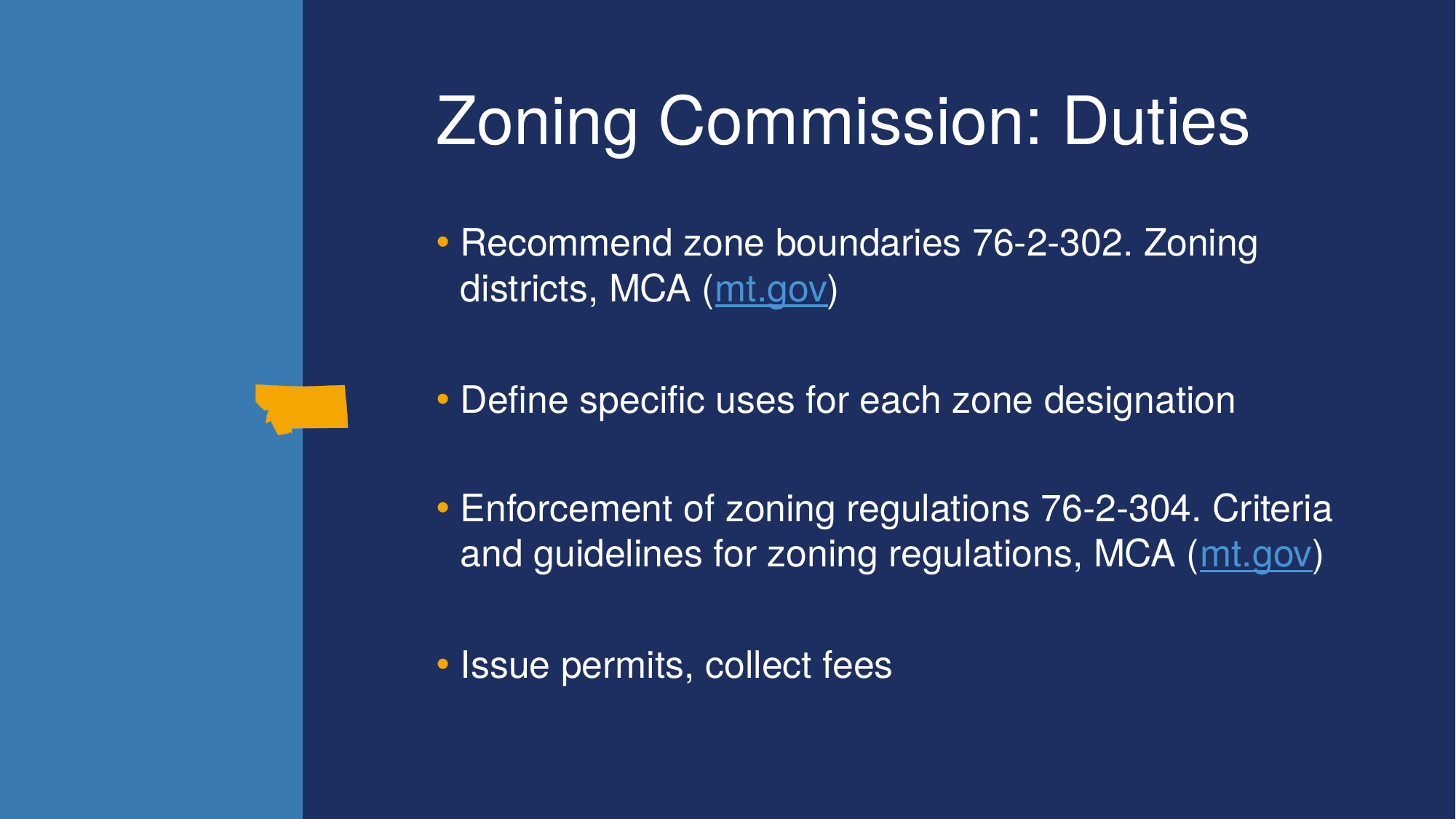

# Zoning Commission: Duties
Recommend zone boundaries 76-2-302. Zoning districts, MCA (mt.gov)

Define specific uses for each zone designation

Enforcement of zoning regulations 76-2-304. Criteria and guidelines for zoning regulations, MCA (mt.gov)

Issue permits, collect fees